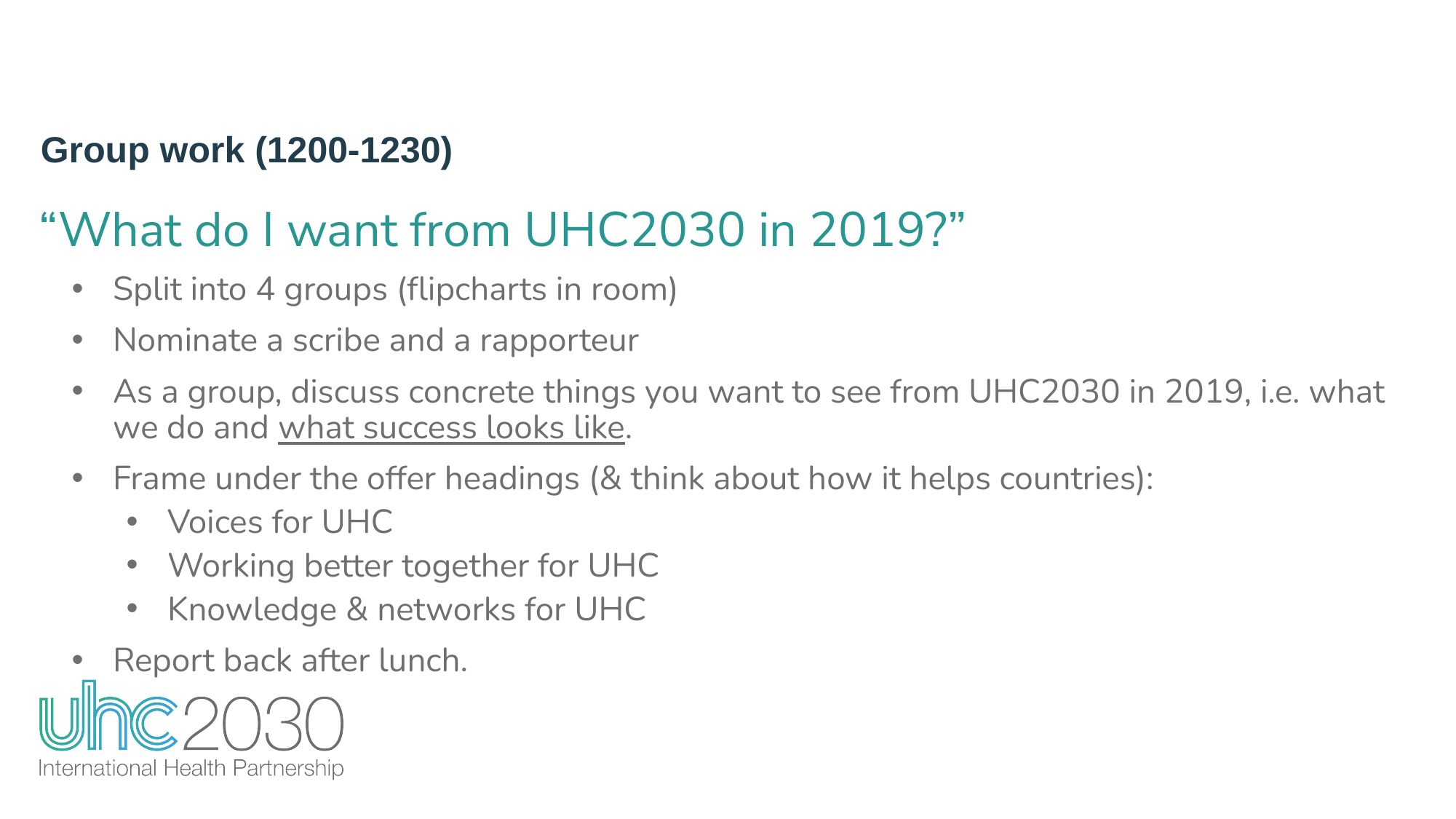

Group work (1200-1230)
“What do I want from UHC2030 in 2019?”
Split into 4 groups (flipcharts in room)
Nominate a scribe and a rapporteur
As a group, discuss concrete things you want to see from UHC2030 in 2019, i.e. what we do and what success looks like.
Frame under the offer headings (& think about how it helps countries):
Voices for UHC
Working better together for UHC
Knowledge & networks for UHC
Report back after lunch.